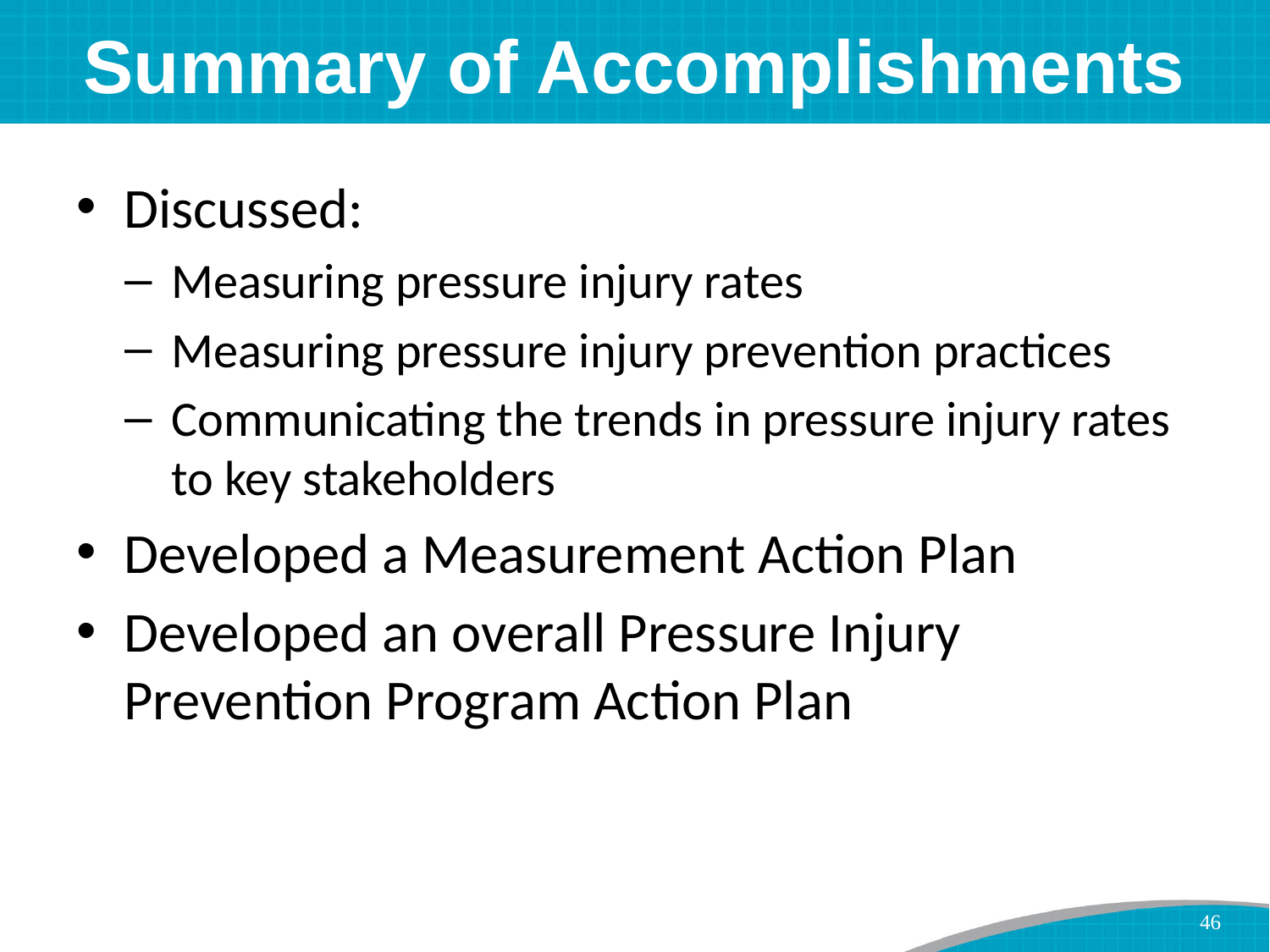

# Summary of Accomplishments
Discussed:
Measuring pressure injury rates
Measuring pressure injury prevention practices
Communicating the trends in pressure injury rates to key stakeholders
Developed a Measurement Action Plan
Developed an overall Pressure Injury Prevention Program Action Plan
46